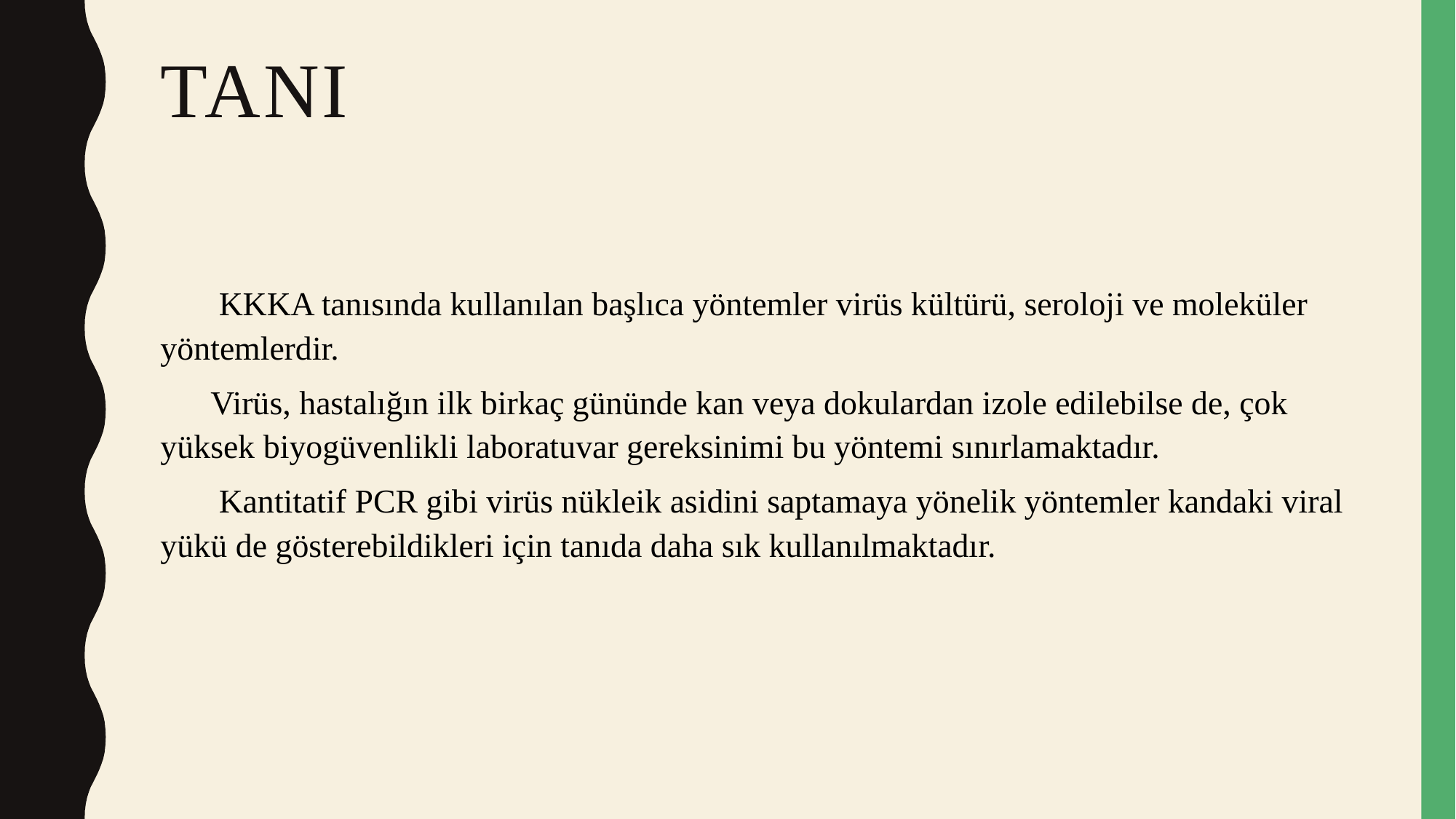

# TANI
       KKKA tanısında kullanılan başlıca yöntemler virüs kültürü, seroloji ve moleküler yöntemlerdir.
      Virüs, hastalığın ilk birkaç gününde kan veya dokulardan izole edilebilse de, çok yüksek biyogüvenlikli laboratuvar gereksinimi bu yöntemi sınırlamaktadır.
       Kantitatif PCR gibi virüs nükleik asidini saptamaya yönelik yöntemler kandaki viral yükü de gösterebildikleri için tanıda daha sık kullanılmaktadır.